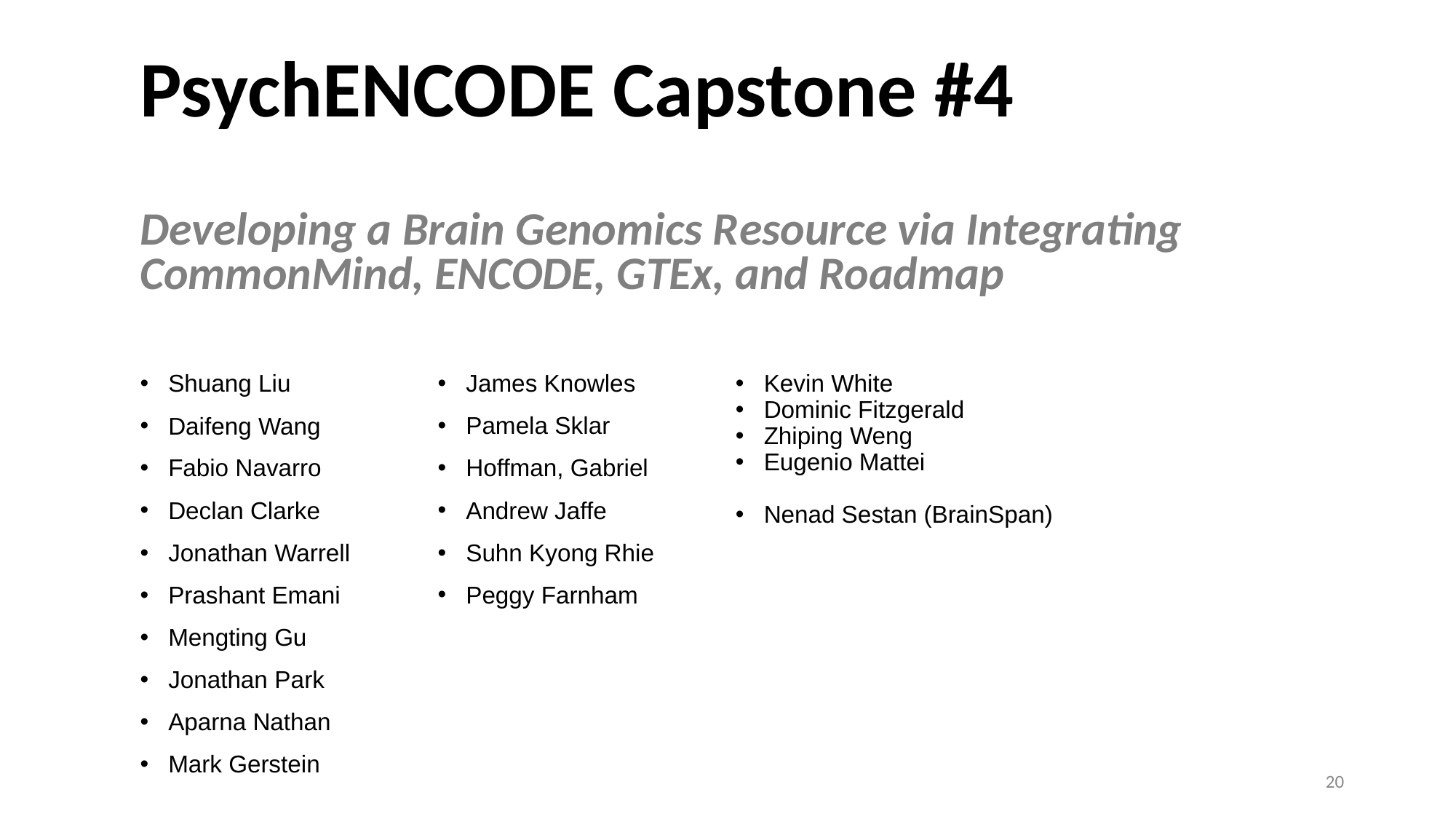

PsychENCODE Capstone #4
Developing a Brain Genomics Resource via Integrating CommonMind, ENCODE, GTEx, and Roadmap
Shuang Liu
Daifeng Wang
Fabio Navarro
Declan Clarke
Jonathan Warrell
Prashant Emani
Mengting Gu
Jonathan Park
Aparna Nathan
Mark Gerstein

James Knowles
Pamela Sklar
Hoffman, Gabriel
Andrew Jaffe
Suhn Kyong Rhie
Peggy Farnham

Kevin White
Dominic Fitzgerald
Zhiping Weng
Eugenio Mattei

Nenad Sestan (BrainSpan)

20